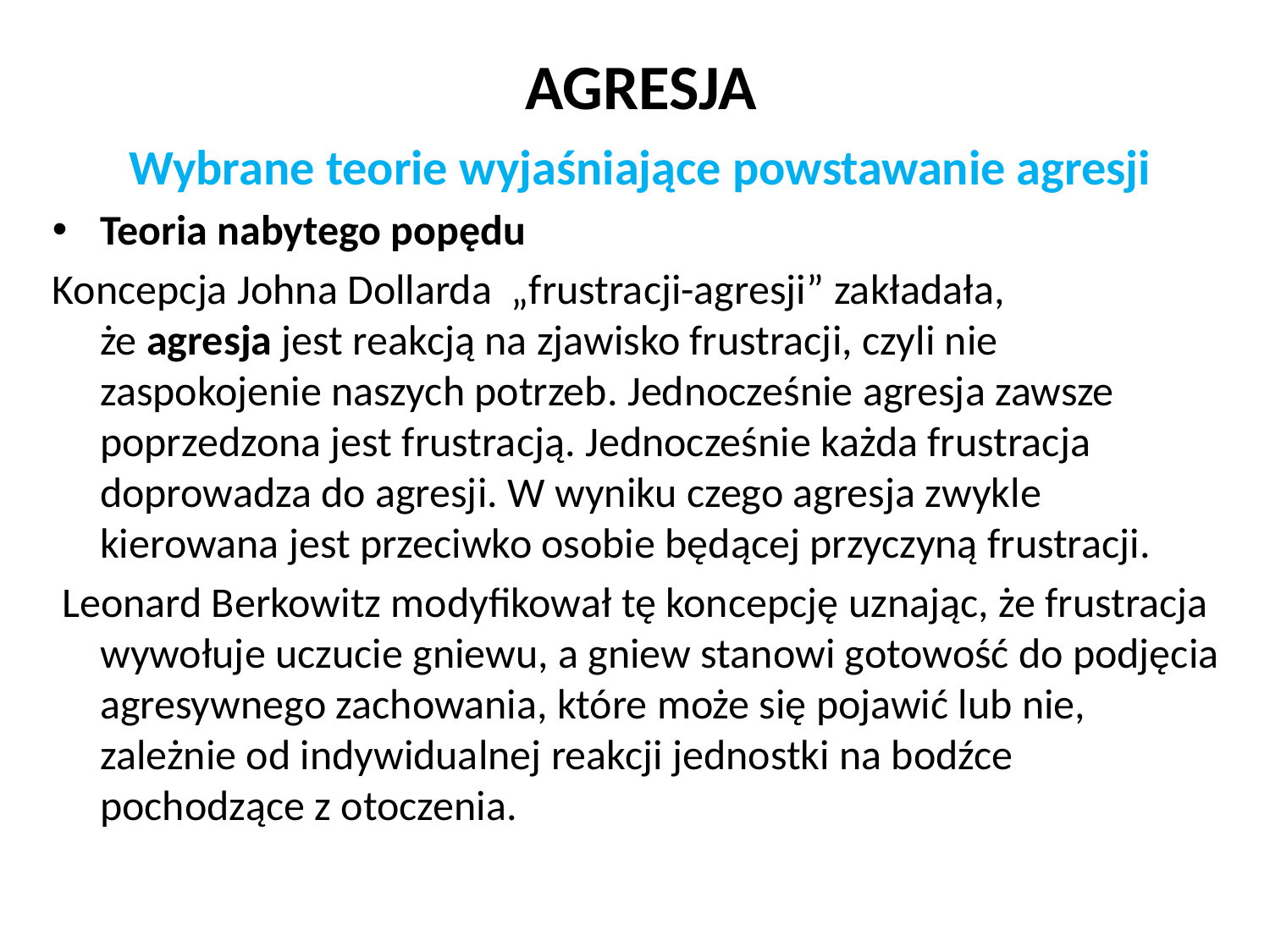

# AGRESJA
Wybrane teorie wyjaśniające powstawanie agresji
Teoria nabytego popędu
Koncepcja Johna Dollarda  „frustracji-agresji” zakładała, że agresja jest reakcją na zjawisko frustracji, czyli nie zaspokojenie naszych potrzeb. Jednocześnie agresja zawsze poprzedzona jest frustracją. Jednocześnie każda frustracja doprowadza do agresji. W wyniku czego agresja zwykle kierowana jest przeciwko osobie będącej przyczyną frustracji.
 Leonard Berkowitz modyfikował tę koncepcję uznając, że frustracja  wywołuje uczucie gniewu, a gniew stanowi gotowość do podjęcia agresywnego zachowania, które może się pojawić lub nie, zależnie od indywidualnej reakcji jednostki na bodźce pochodzące z otoczenia.